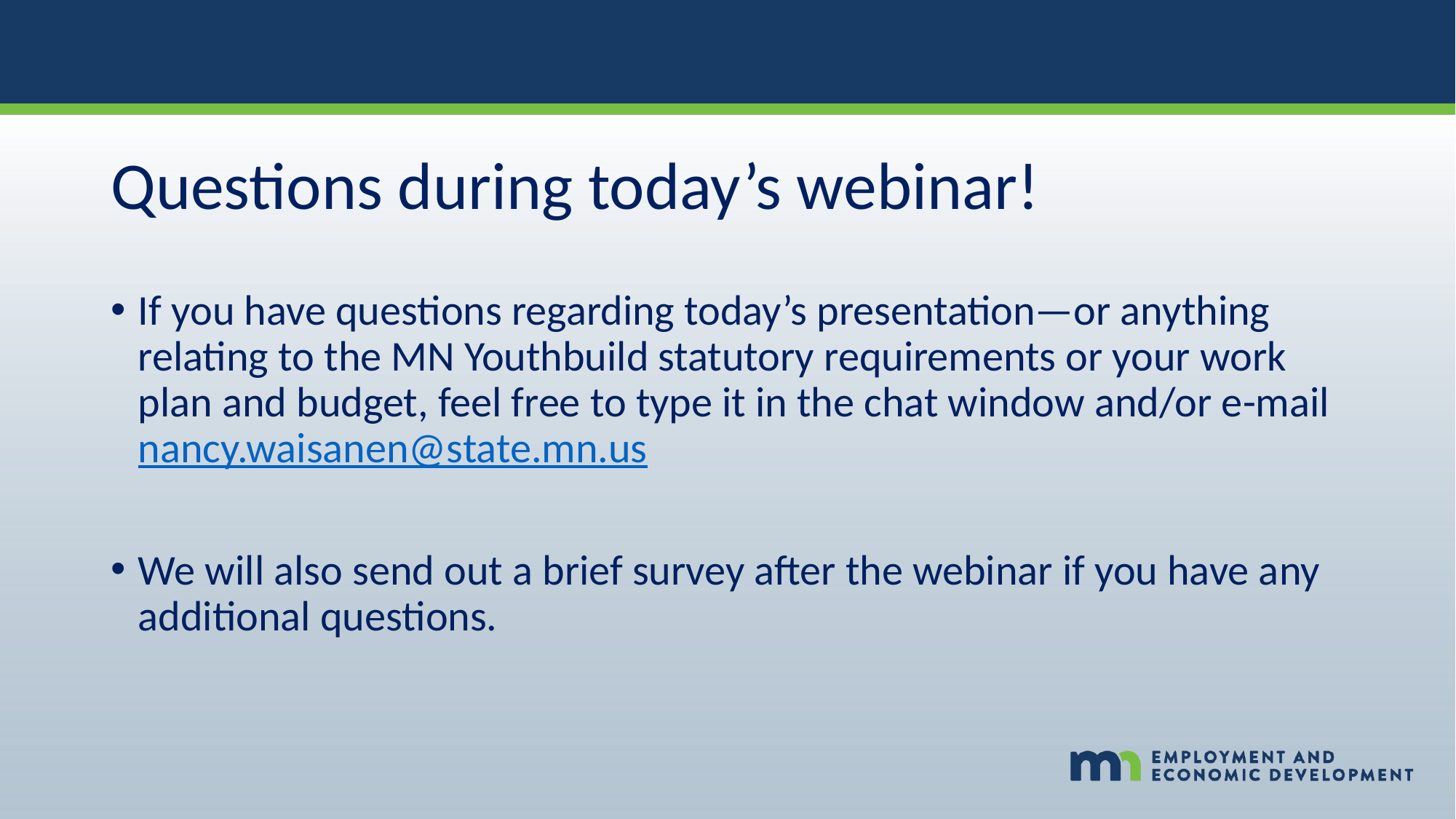

# Questions during today’s webinar!
If you have questions regarding today’s presentation—or anything relating to the MN Youthbuild statutory requirements or your work plan and budget, feel free to type it in the chat window and/or e-mail nancy.waisanen@state.mn.us

We will also send out a brief survey after the webinar if you have any additional questions.